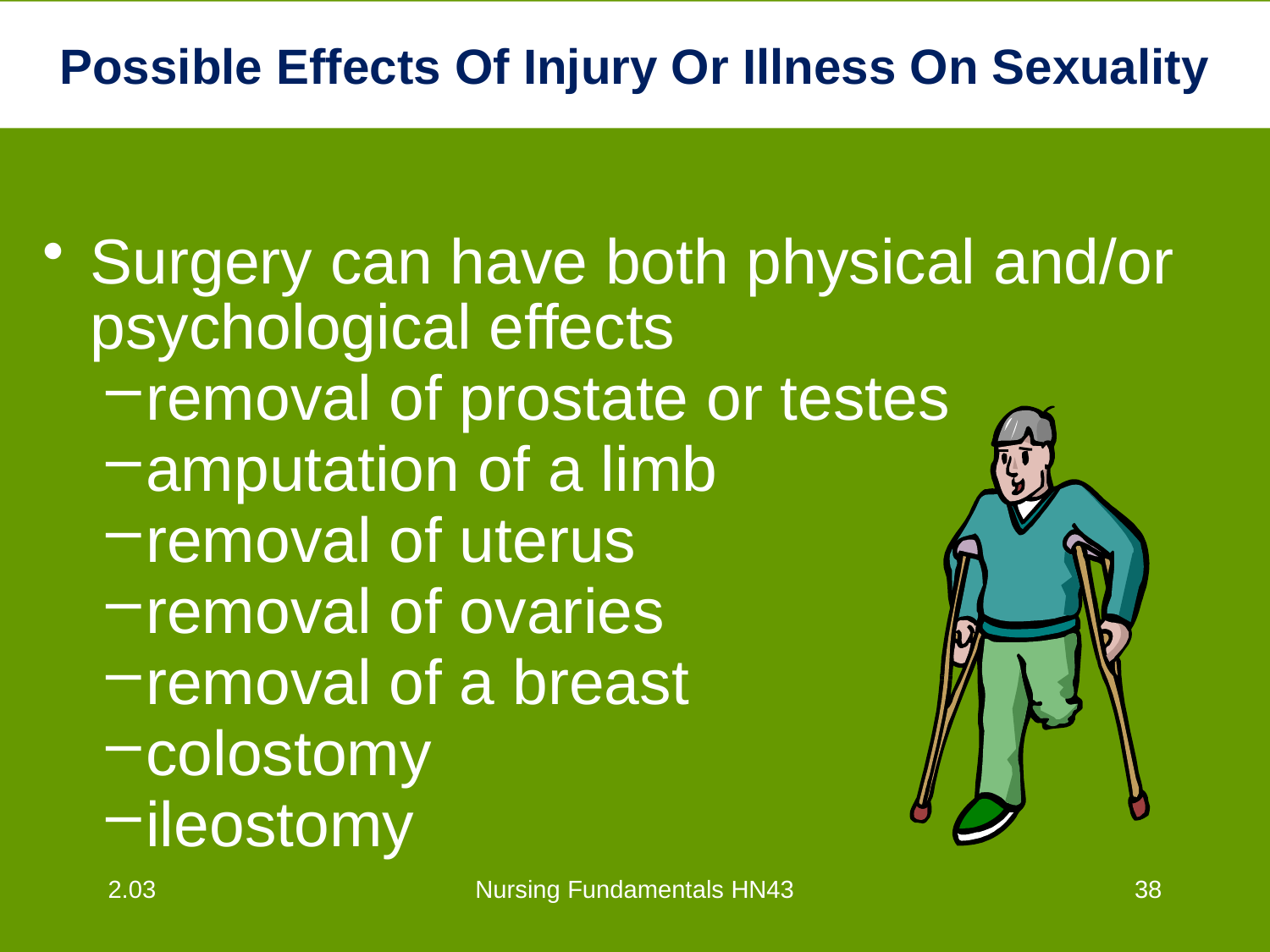

# Possible Effects Of Injury Or Illness On Sexuality
Surgery can have both physical and/or psychological effects
removal of prostate or testes
amputation of a limb
removal of uterus
removal of ovaries
removal of a breast
colostomy
ileostomy

2.03
Nursing Fundamentals HN43
38